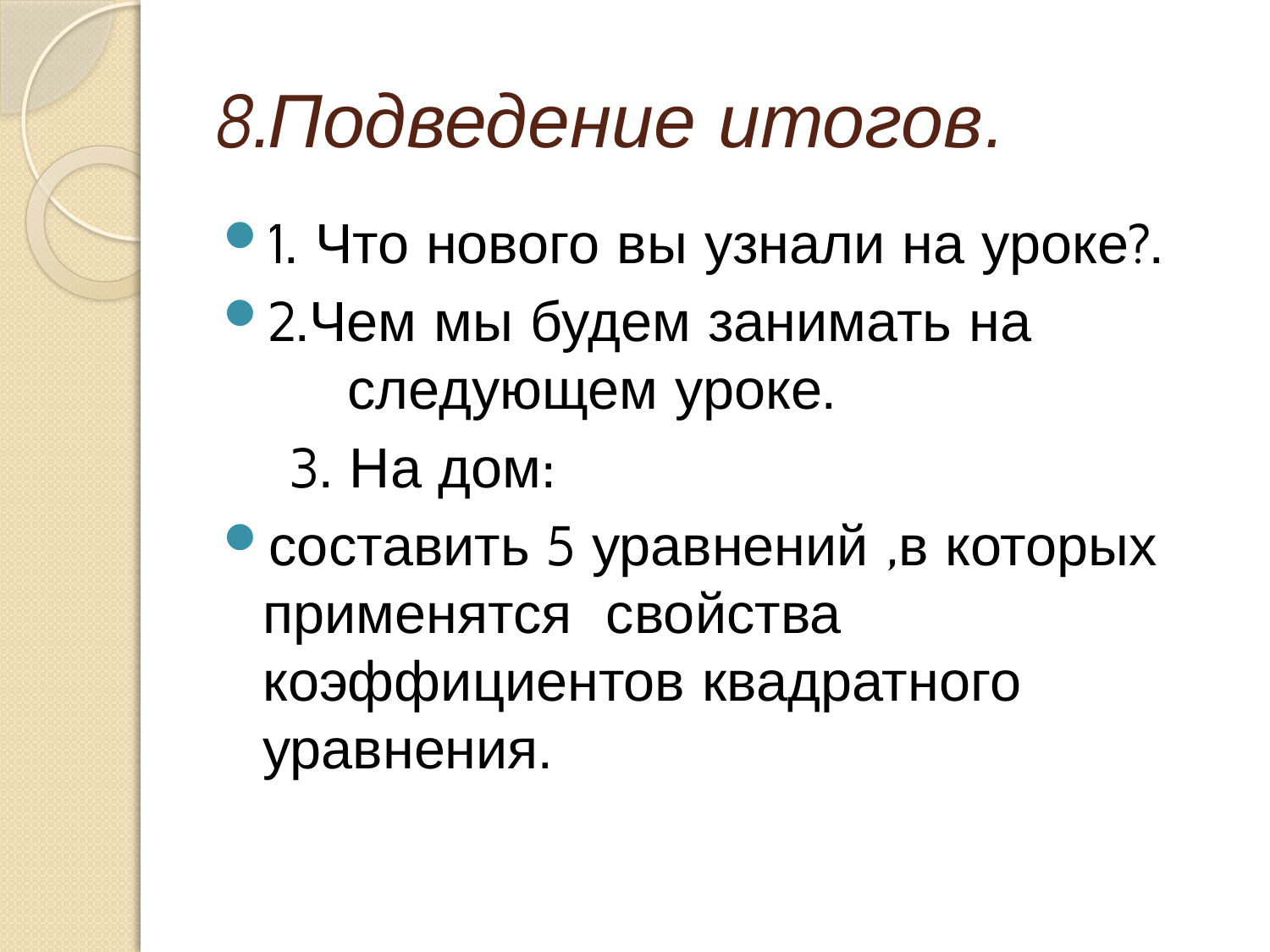

# 8.Подведение итогов.
1. Что нового вы узнали на уроке?.
2.Чем мы будем занимать на                 следующем уроке.
    3. На дом:
составить 5 уравнений ,в которых применятся  свойства коэффициентов квадратного уравнения.